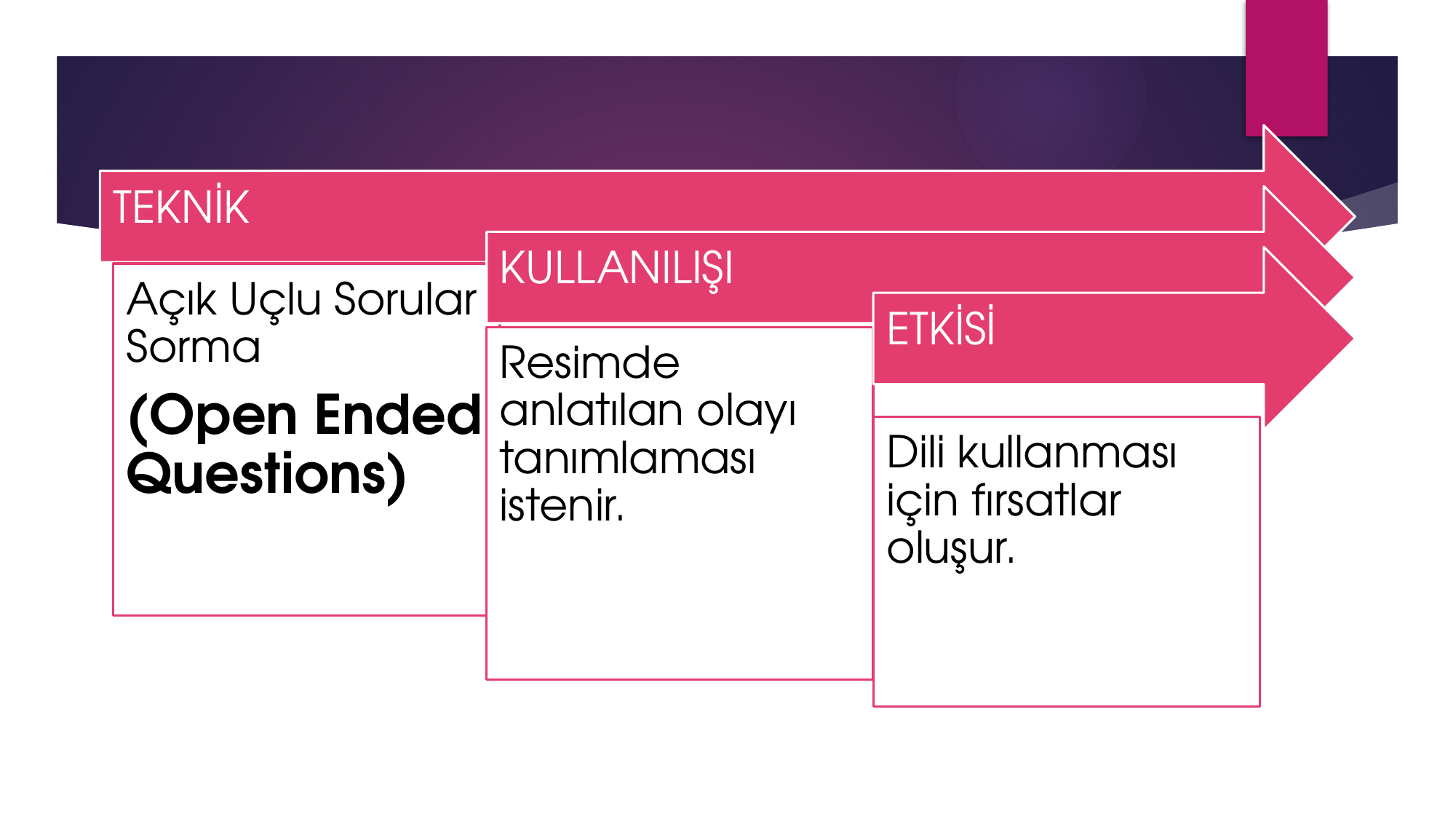

#
TEKNİK
Açık Uçlu Sorular Sorma
(Open Ended Questions)
KULLANILIŞI
Resimde anlatılan olayı tanımlaması istenir.
ETKİSİ
Dili kullanması için fırsatlar oluşur.